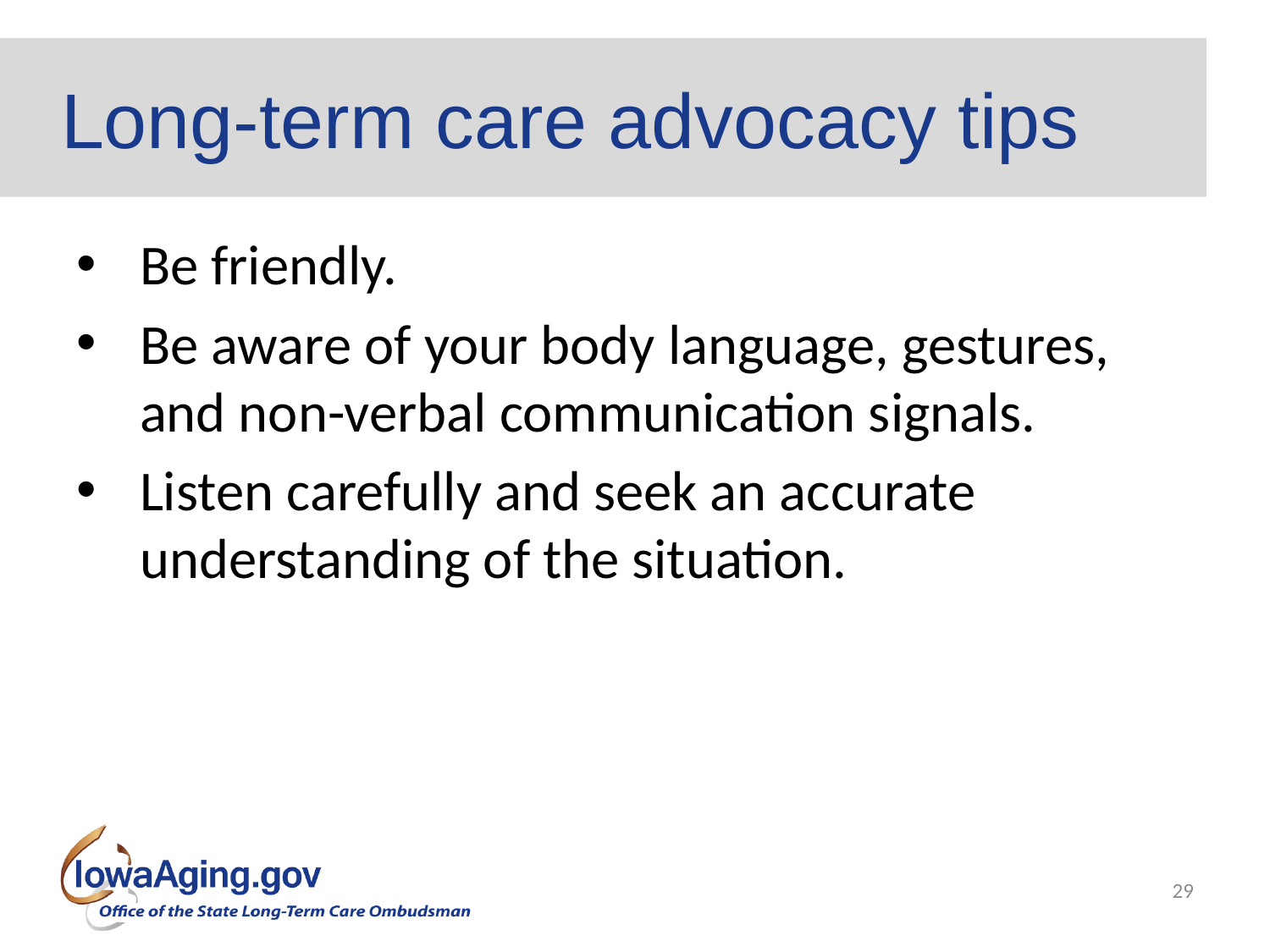

# Long-term care advocacy tips
Be friendly.
Be aware of your body language, gestures, and non-verbal communication signals.
Listen carefully and seek an accurate understanding of the situation.
29